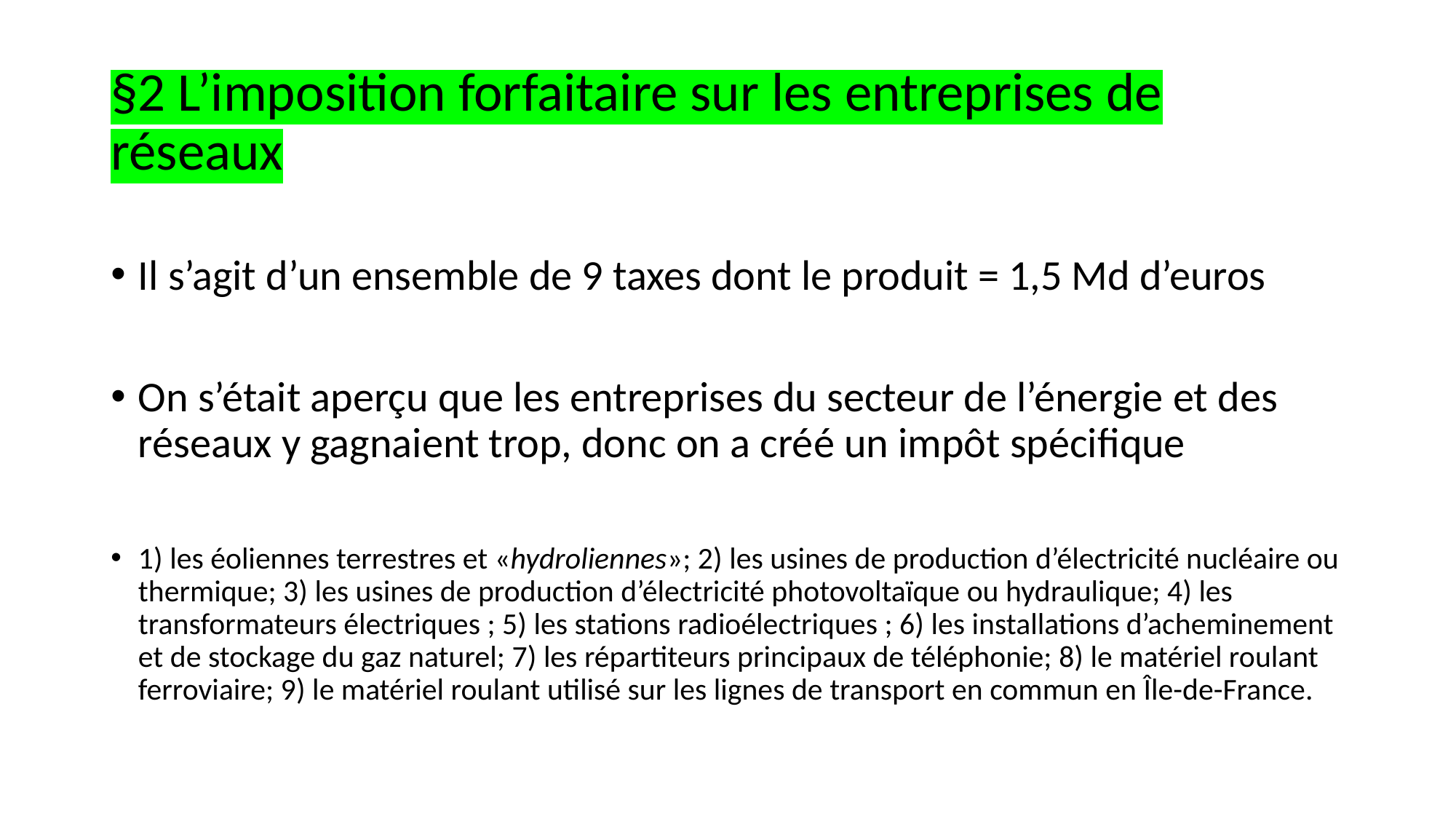

# §2 L’imposition forfaitaire sur les entreprises de réseaux

Il s’agit d’un ensemble de 9 taxes dont le produit = 1,5 Md d’euros

On s’était aperçu que les entreprises du secteur de l’énergie et des réseaux y gagnaient trop, donc on a créé un impôt spécifique

1) les éoliennes terrestres et «hydroliennes»; 2) les usines de production d’électricité nucléaire ou thermique; 3) les usines de production d’électricité photovoltaïque ou hydraulique; 4) les transformateurs électriques ; 5) les stations radioélectriques ; 6) les installations d’acheminement et de stockage du gaz naturel; 7) les répartiteurs principaux de téléphonie; 8) le matériel roulant ferroviaire; 9) le matériel roulant utilisé sur les lignes de transport en commun en Île-de-France.